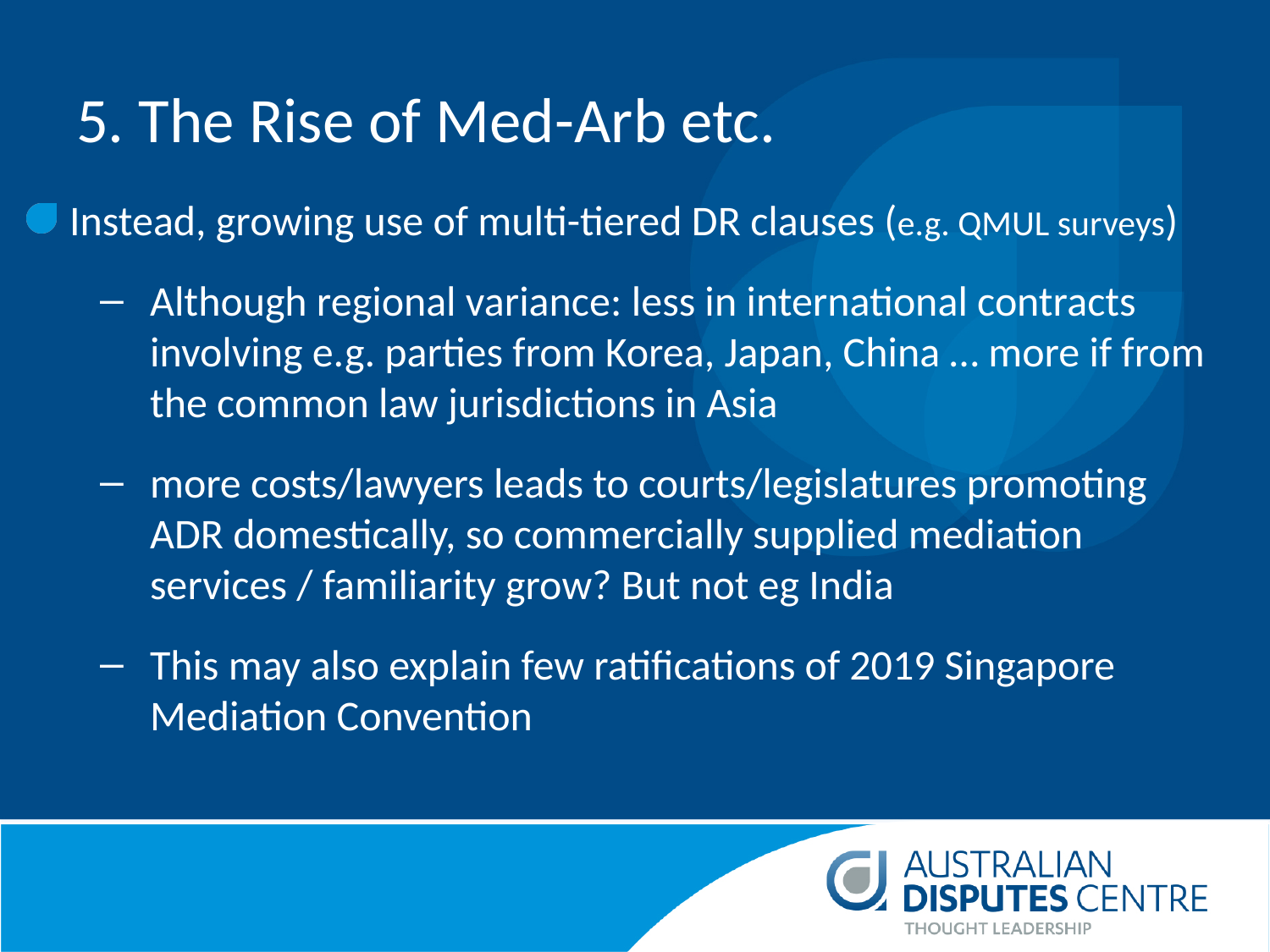

# 5. The Rise of Med-Arb etc.
Instead, growing use of multi-tiered DR clauses (e.g. QMUL surveys)
Although regional variance: less in international contracts involving e.g. parties from Korea, Japan, China … more if from the common law jurisdictions in Asia
more costs/lawyers leads to courts/legislatures promoting ADR domestically, so commercially supplied mediation services / familiarity grow? But not eg India
This may also explain few ratifications of 2019 Singapore Mediation Convention